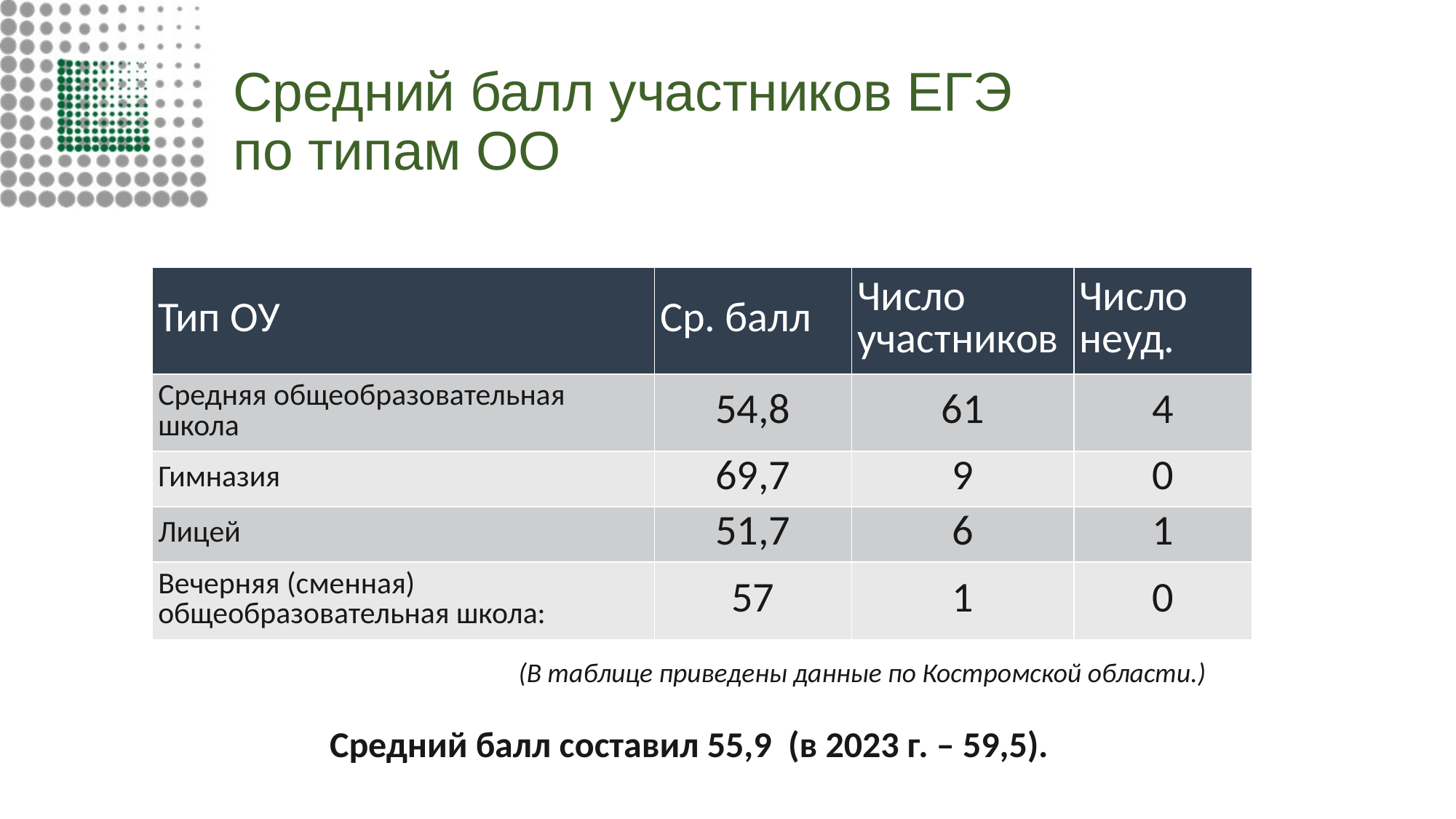

# Средний балл участников ЕГЭ по типам ОО
| Тип ОУ | Ср. балл | Число участников | Число неуд. |
| --- | --- | --- | --- |
| Средняя общеобразовательная школа | 54,8 | 61 | 4 |
| Гимназия | 69,7 | 9 | 0 |
| Лицей | 51,7 | 6 | 1 |
| Вечерняя (сменная) общеобразовательная школа: | 57 | 1 | 0 |
(В таблице приведены данные по Костромской области.)

Средний балл составил 55,9  (в 2023 г. – 59,5).